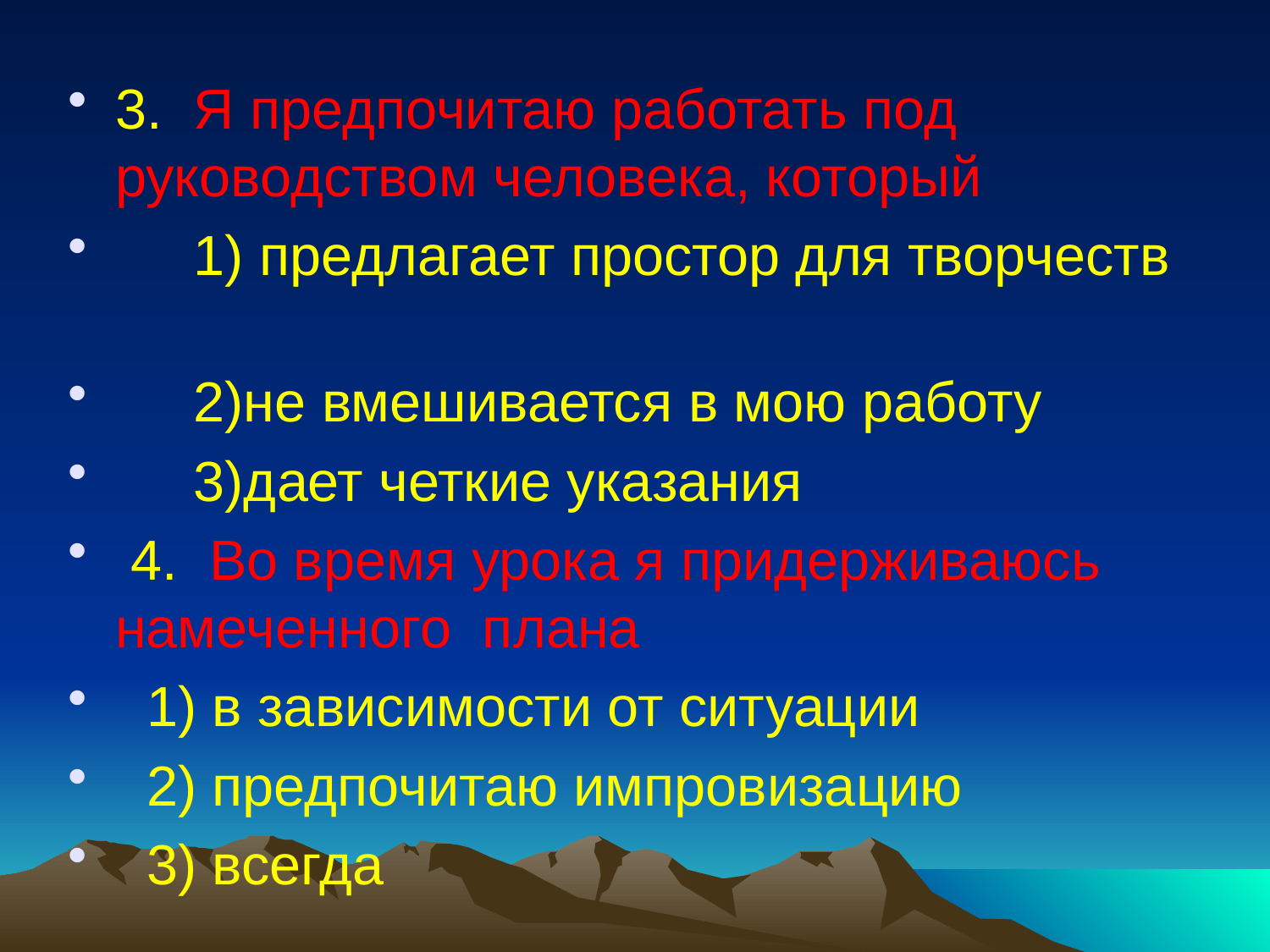

3.  Я предпочитаю работать под руководством человека, который
     1) предлагает простор для творчеств
     2)не вмешивается в мою работу
     3)дает четкие указания
 4.  Во время урока я придерживаюсь намеченного  плана
  1) в зависимости от ситуации
  2) предпочитаю импровизацию
  3) всегда